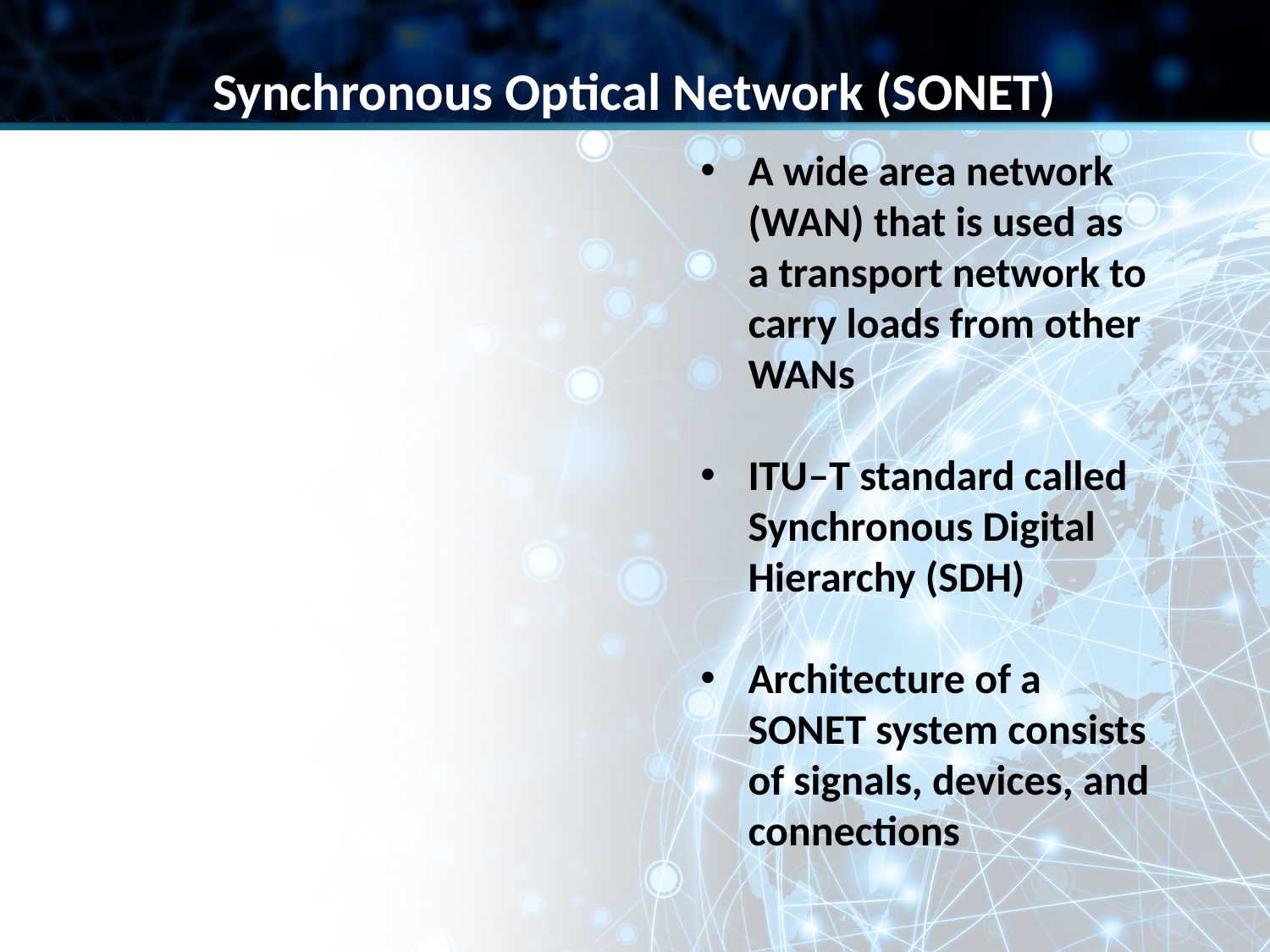

Synchronous Optical Network (SONET)
A wide area network (WAN) that is used as a transport network to carry loads from other WANs

ITU–T standard called Synchronous Digital Hierarchy (SDH)

Architecture of a SONET system consists of signals, devices, and connections